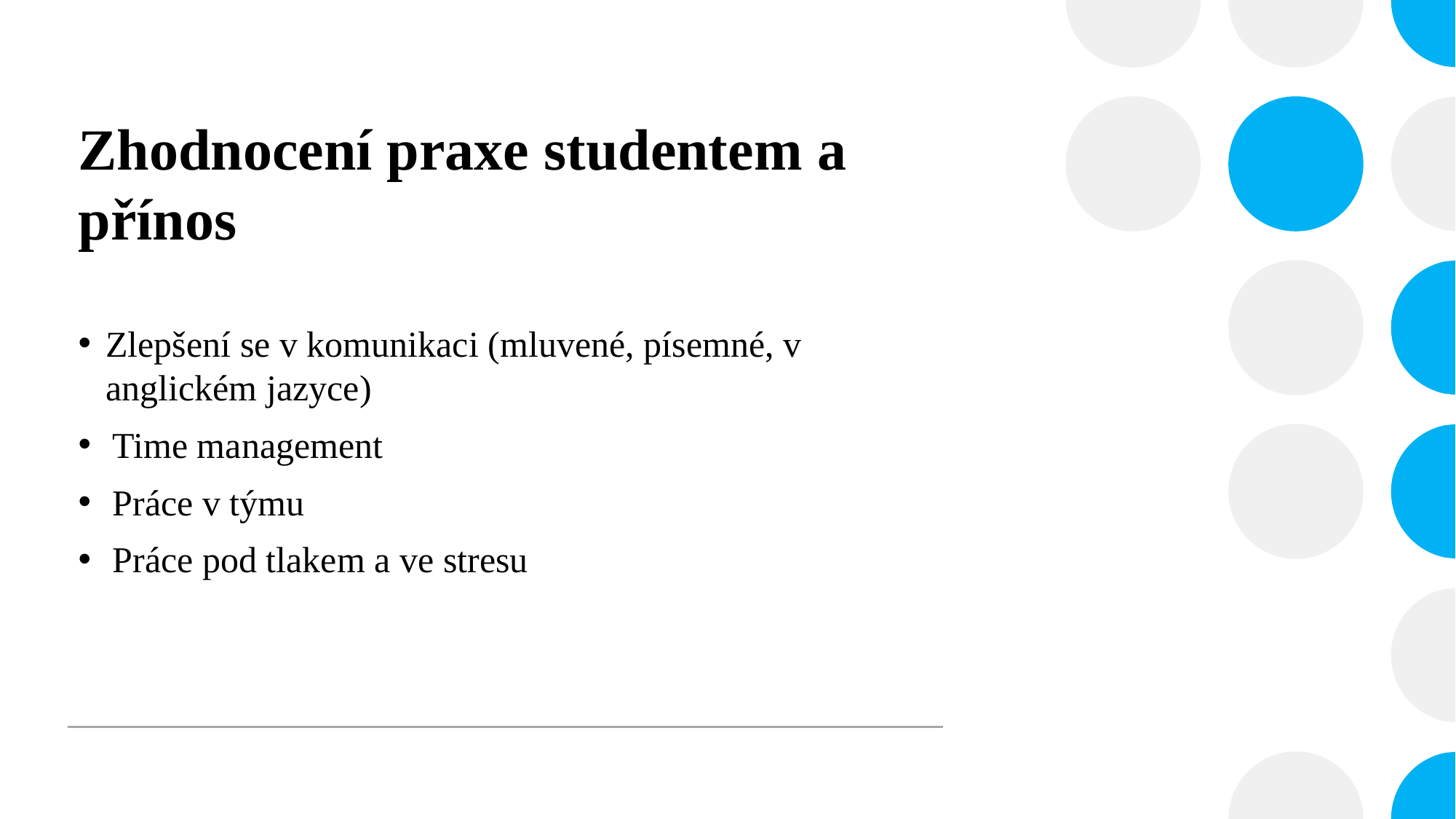

# Zhodnocení praxe studentem a přínos

Zlepšení se v komunikaci (mluvené, písemné, v anglickém jazyce)
Time management
Práce v týmu
Práce pod tlakem a ve stresu